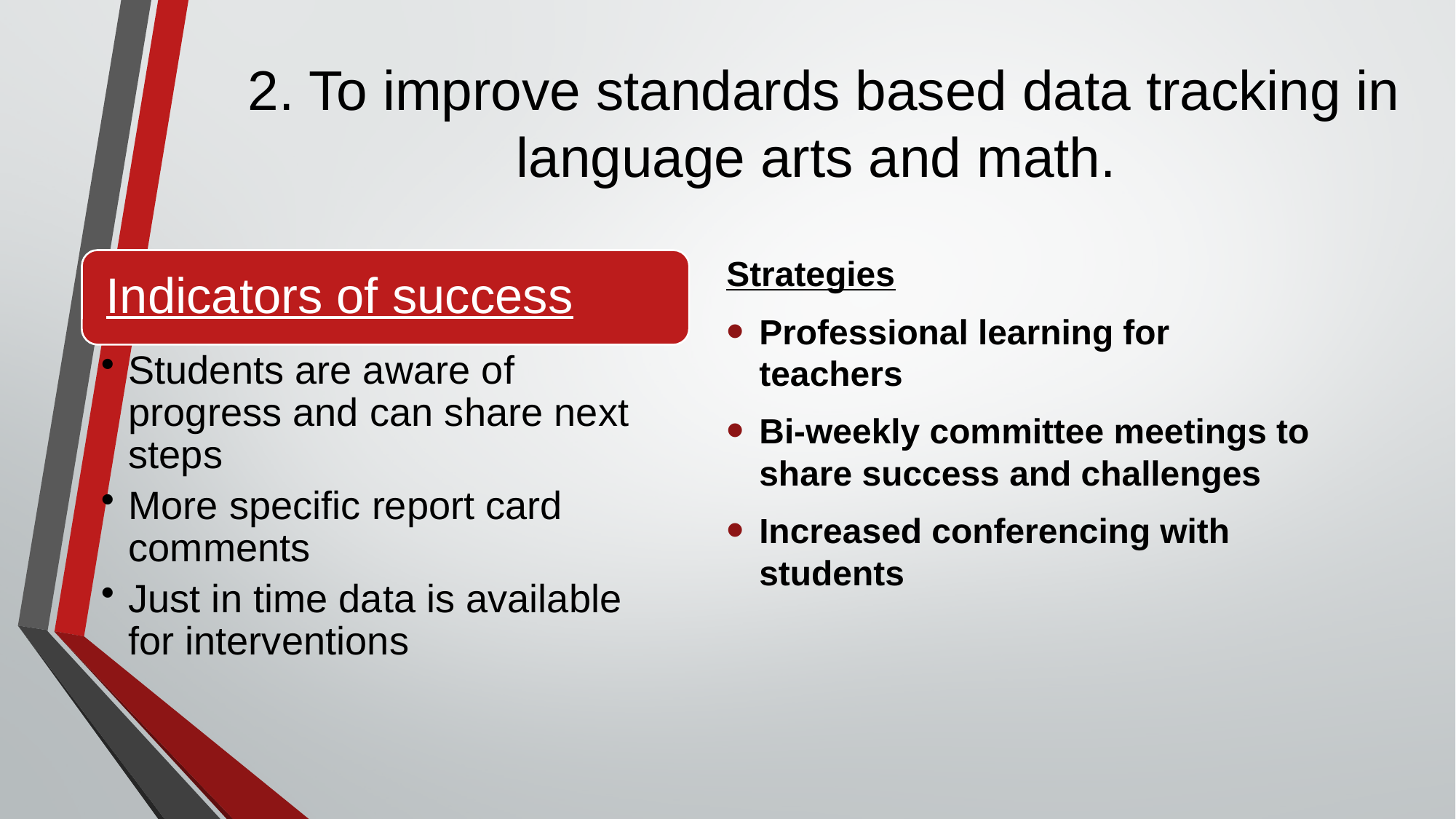

# 2. To improve standards based data tracking in language arts and math.
Strategies
Professional learning for teachers
Bi-weekly committee meetings to share success and challenges
Increased conferencing with students

Indicators of success
Students are aware of progress and can share next steps
More specific report card comments
Just in time data is available for interventions